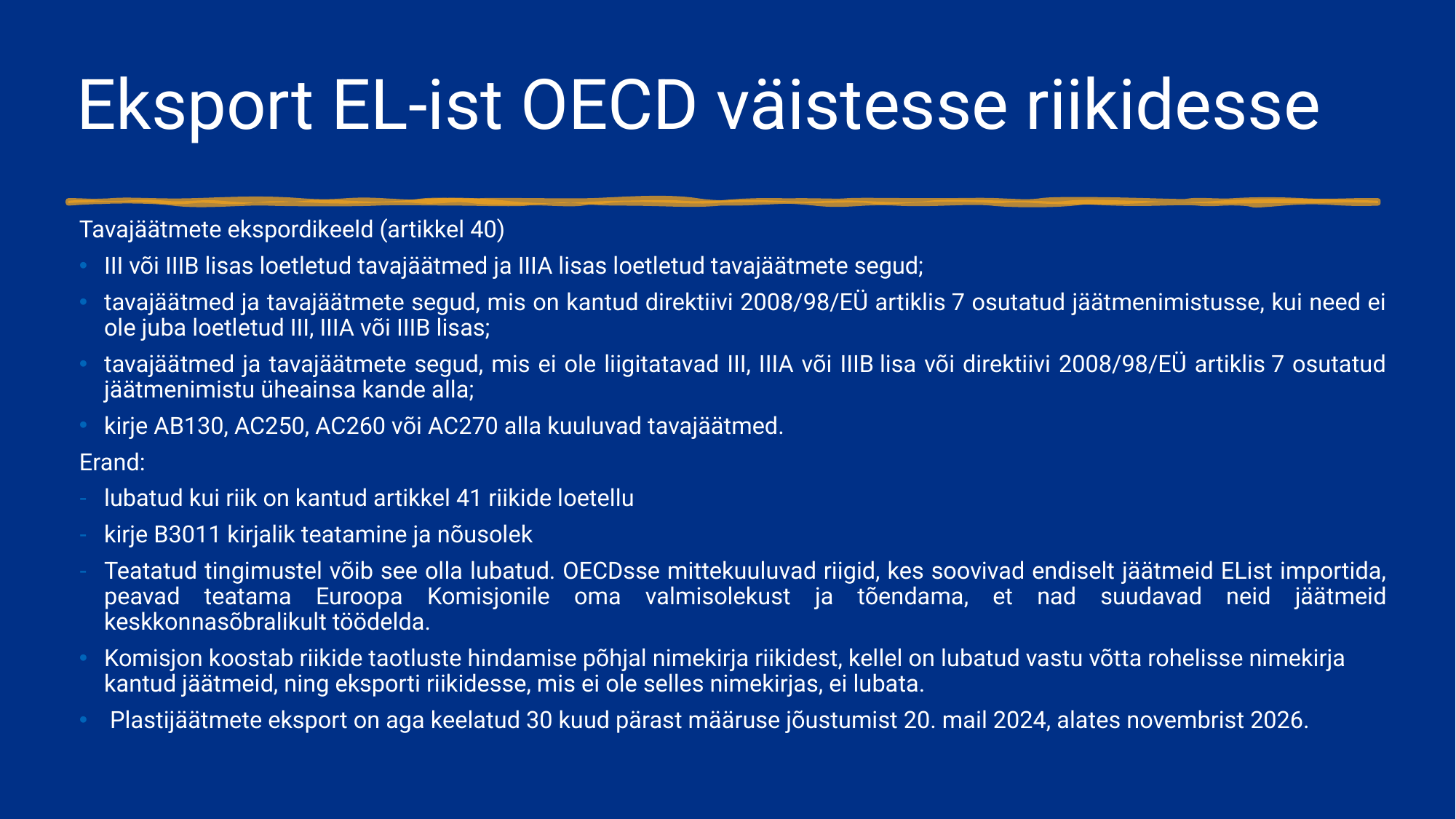

# Eksport EL-ist OECD väistesse riikidesse

Tavajäätmete ekspordikeeld (artikkel 40)
III või IIIB lisas loetletud tavajäätmed ja IIIA lisas loetletud tavajäätmete segud;
tavajäätmed ja tavajäätmete segud, mis on kantud direktiivi 2008/98/EÜ artiklis 7 osutatud jäätmenimistusse, kui need ei ole juba loetletud III, IIIA või IIIB lisas;
tavajäätmed ja tavajäätmete segud, mis ei ole liigitatavad III, IIIA või IIIB lisa või direktiivi 2008/98/EÜ artiklis 7 osutatud jäätmenimistu üheainsa kande alla;
kirje AB130, AC250, AC260 või AC270 alla kuuluvad tavajäätmed.
Erand:
lubatud kui riik on kantud artikkel 41 riikide loetellu
kirje B3011 kirjalik teatamine ja nõusolek
Teatatud tingimustel võib see olla lubatud. OECDsse mittekuuluvad riigid, kes soovivad endiselt jäätmeid EList importida, peavad teatama Euroopa Komisjonile oma valmisolekust ja tõendama, et nad suudavad neid jäätmeid keskkonnasõbralikult töödelda.
Komisjon koostab riikide taotluste hindamise põhjal nimekirja riikidest, kellel on lubatud vastu võtta rohelisse nimekirja kantud jäätmeid, ning eksporti riikidesse, mis ei ole selles nimekirjas, ei lubata.
 Plastijäätmete eksport on aga keelatud 30 kuud pärast määruse jõustumist 20. mail 2024, alates novembrist 2026.